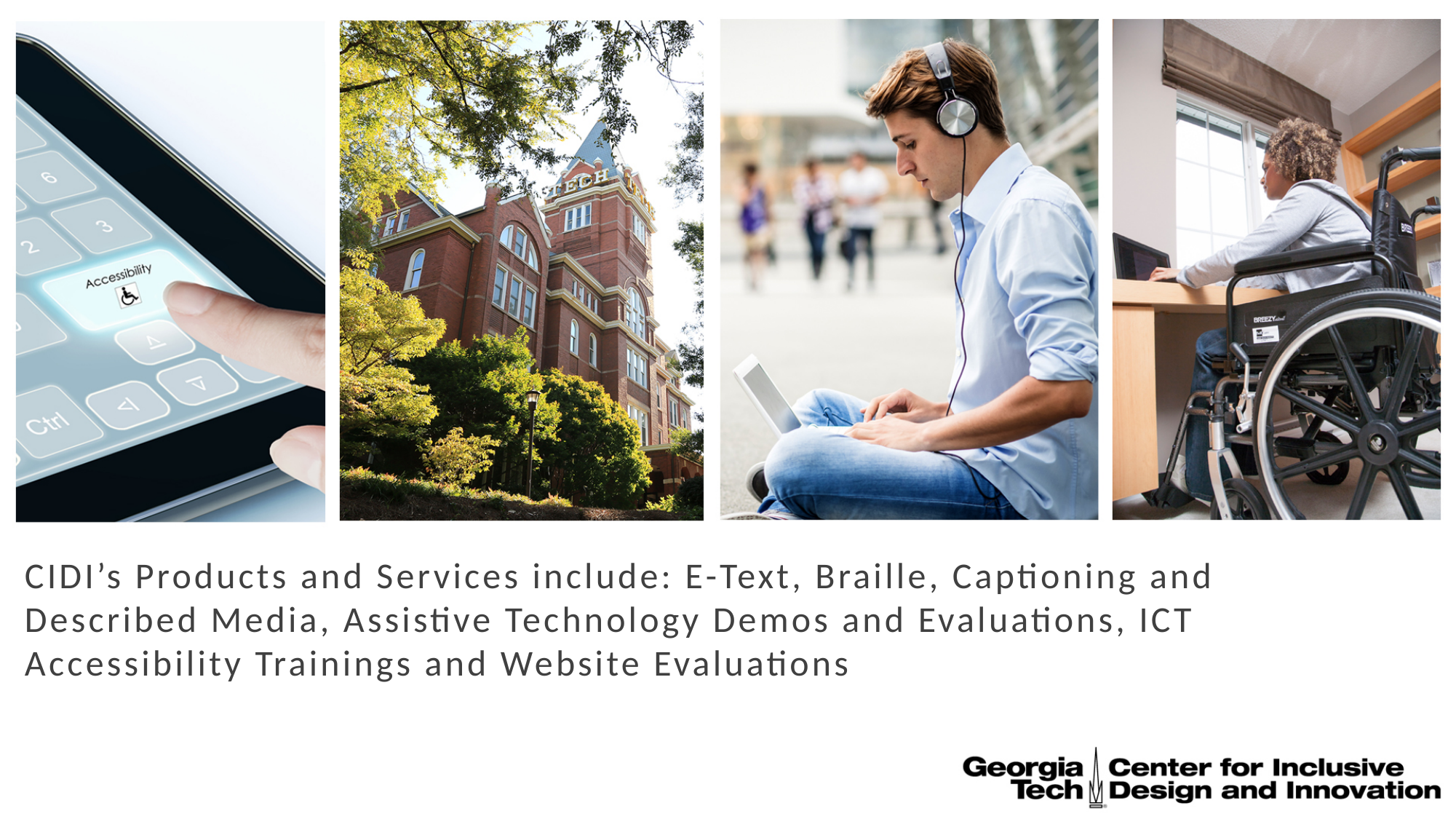

# CIDI’s Products and Services include: E-Text, Braille, Captioning and Described Media, Assistive Technology Demos and Evaluations, ICT Accessibility Trainings and Website Evaluations